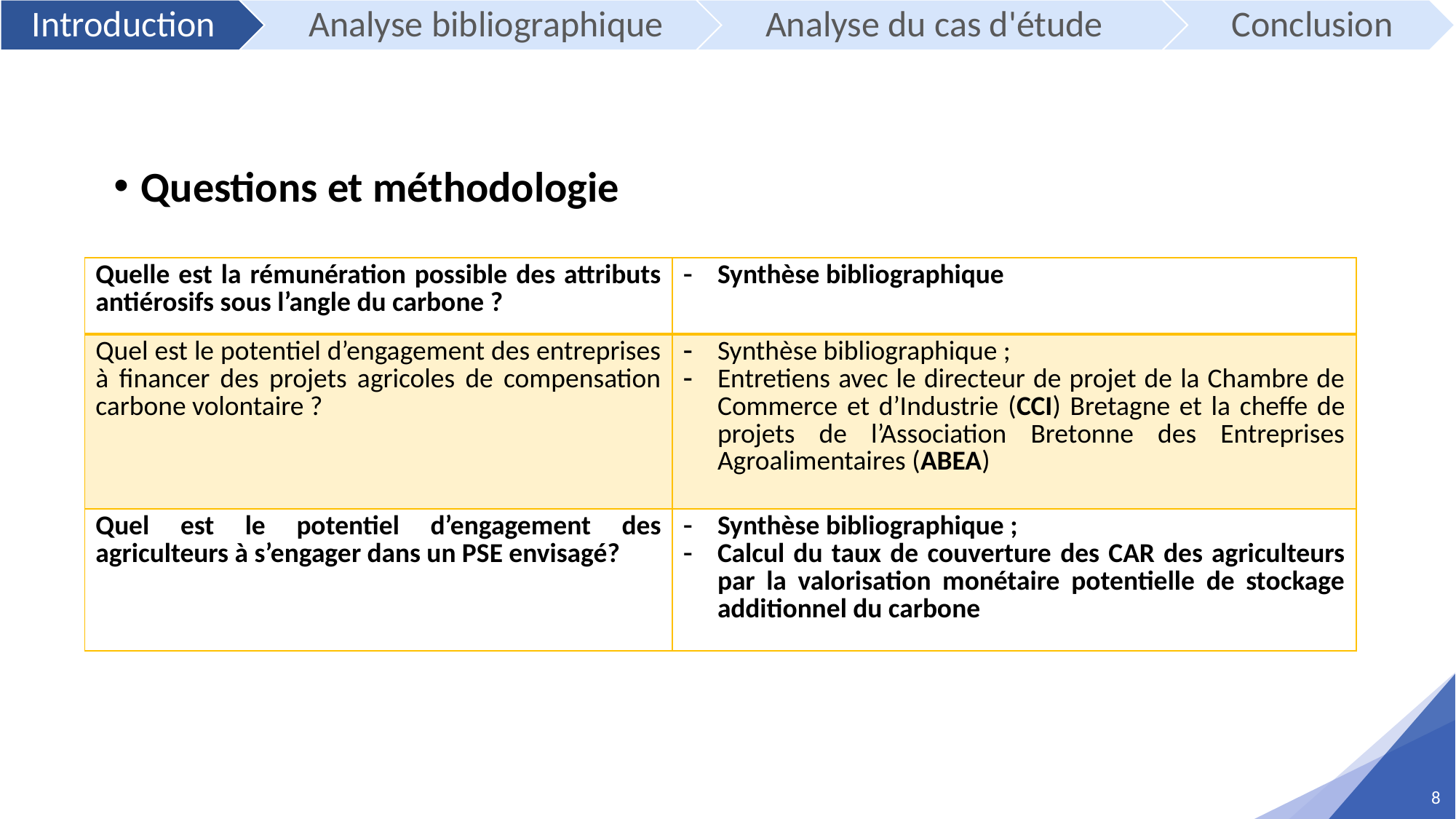

Introduction
    Analyse bibliographique
    Analyse du cas d'étude
Conclusion
Questions et méthodologie
| Quelle est la rémunération possible des attributs antiérosifs sous l’angle du carbone ? | Synthèse bibliographique |
| --- | --- |
| Quel est le potentiel d’engagement des entreprises à financer des projets agricoles de compensation carbone volontaire ? | Synthèse bibliographique ; Entretiens avec le directeur de projet de la Chambre de Commerce et d’Industrie (CCI) Bretagne et la cheffe de projets de l’Association Bretonne des Entreprises Agroalimentaires (ABEA) |
| Quel est le potentiel d’engagement des agriculteurs à s’engager dans un PSE envisagé? | Synthèse bibliographique ; Calcul du taux de couverture des CAR des agriculteurs par la valorisation monétaire potentielle de stockage additionnel du carbone |

8